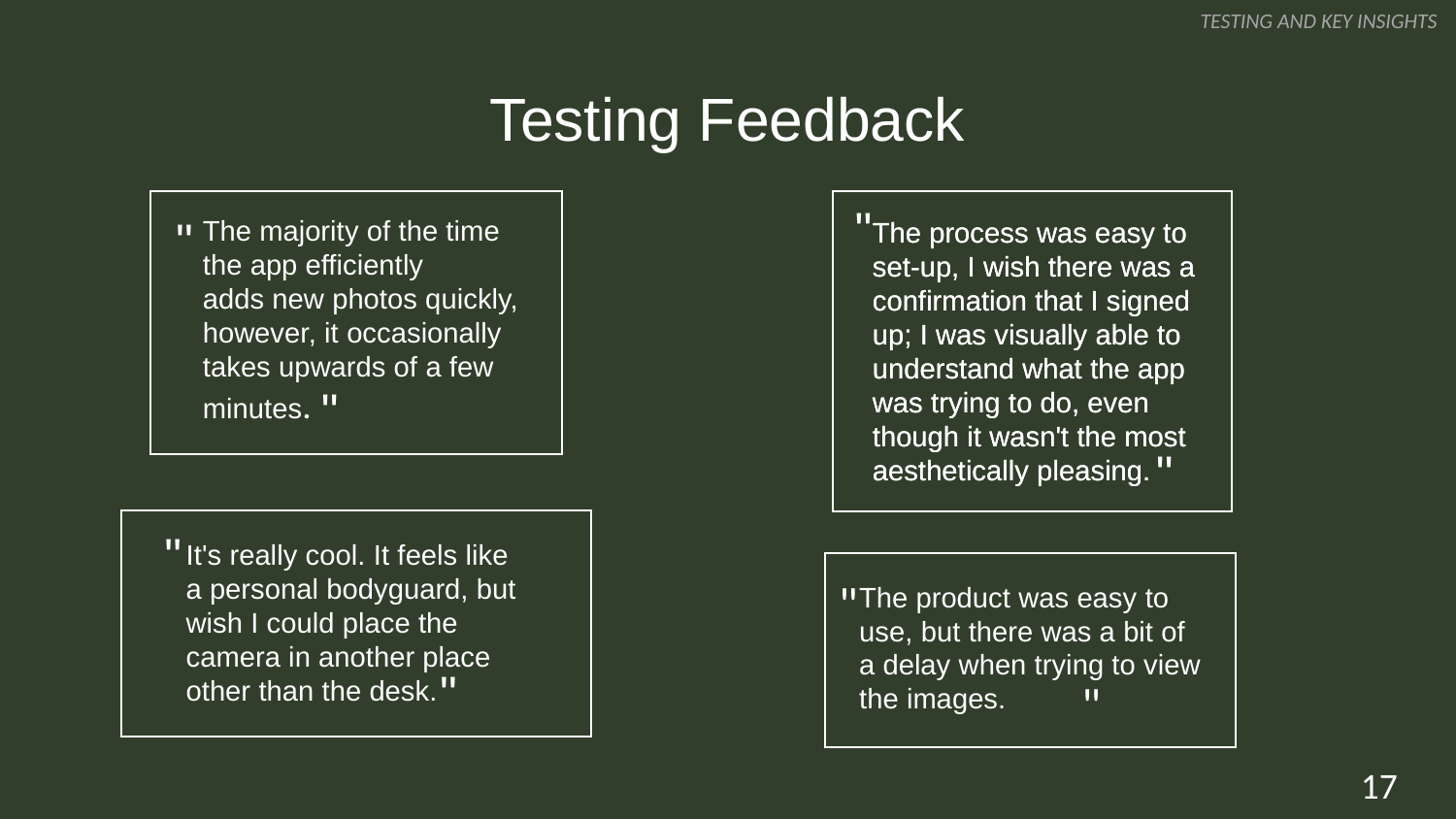

TESTING AND KEY INSIGHTS
Testing Feedback

"
The process was easy to set-up, I wish there was a confirmation that I signed up; I was visually able to understand what the app was trying to do, even though it wasn't the most aesthetically pleasing.
"

"
The majority of the time the app efficiently adds new photos quickly, however, it occasionally takes upwards of a few minutes.

The process was easy to set-up, I wish there was a confirmation that I signed up; I was visually able to understand what the app was trying to do, even though it wasn't the most aesthetically pleasing.
"

"
It's really cool. It feels like a personal bodyguard, but wish I could place the camera in another place other than the desk.

"
The product was easy to use, but there was a bit of a delay when trying to view the images.
"
"
17